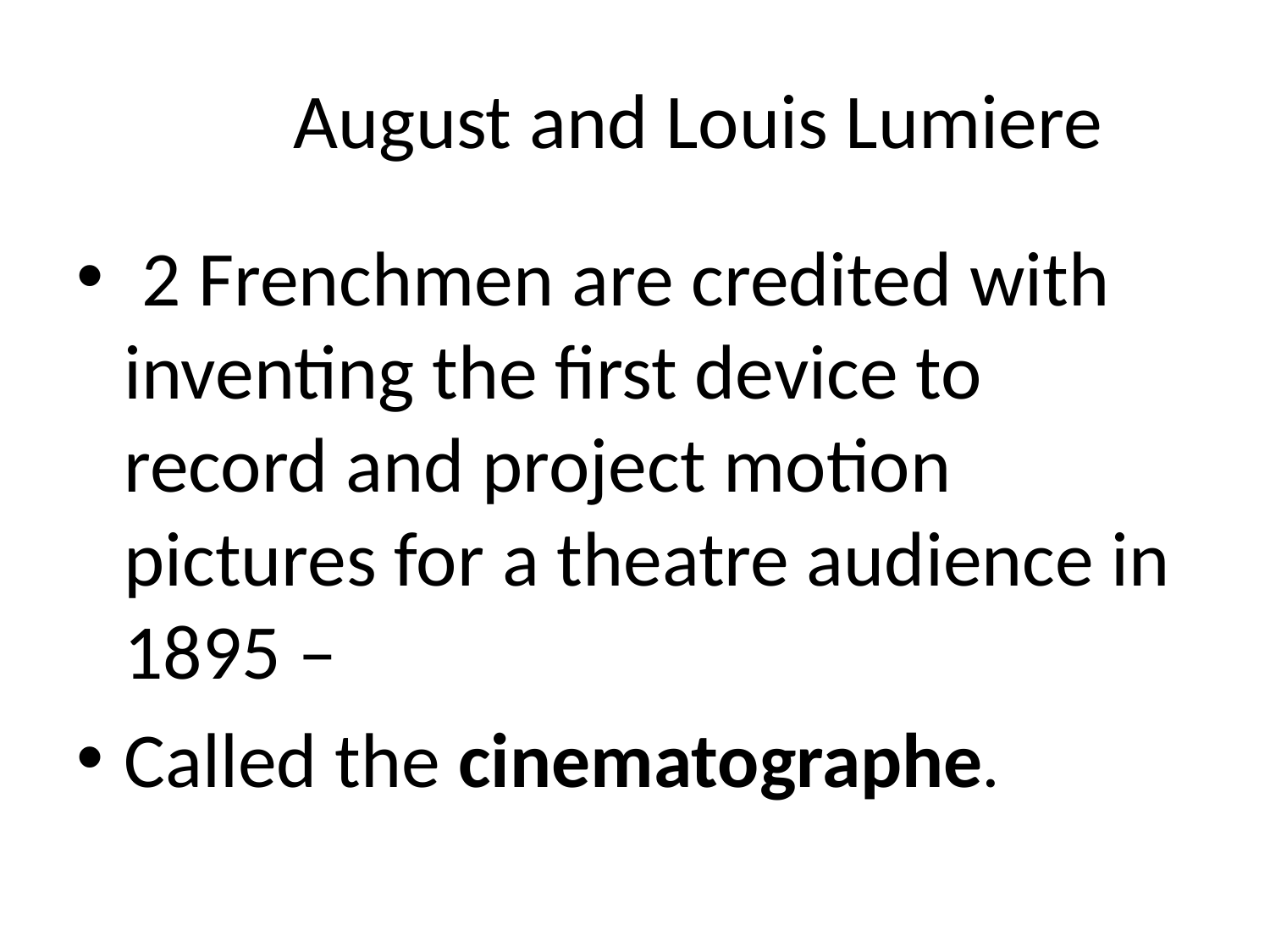

# August and Louis Lumiere
 2 Frenchmen are credited with inventing the first device to record and project motion pictures for a theatre audience in 1895 –
Called the cinematographe.